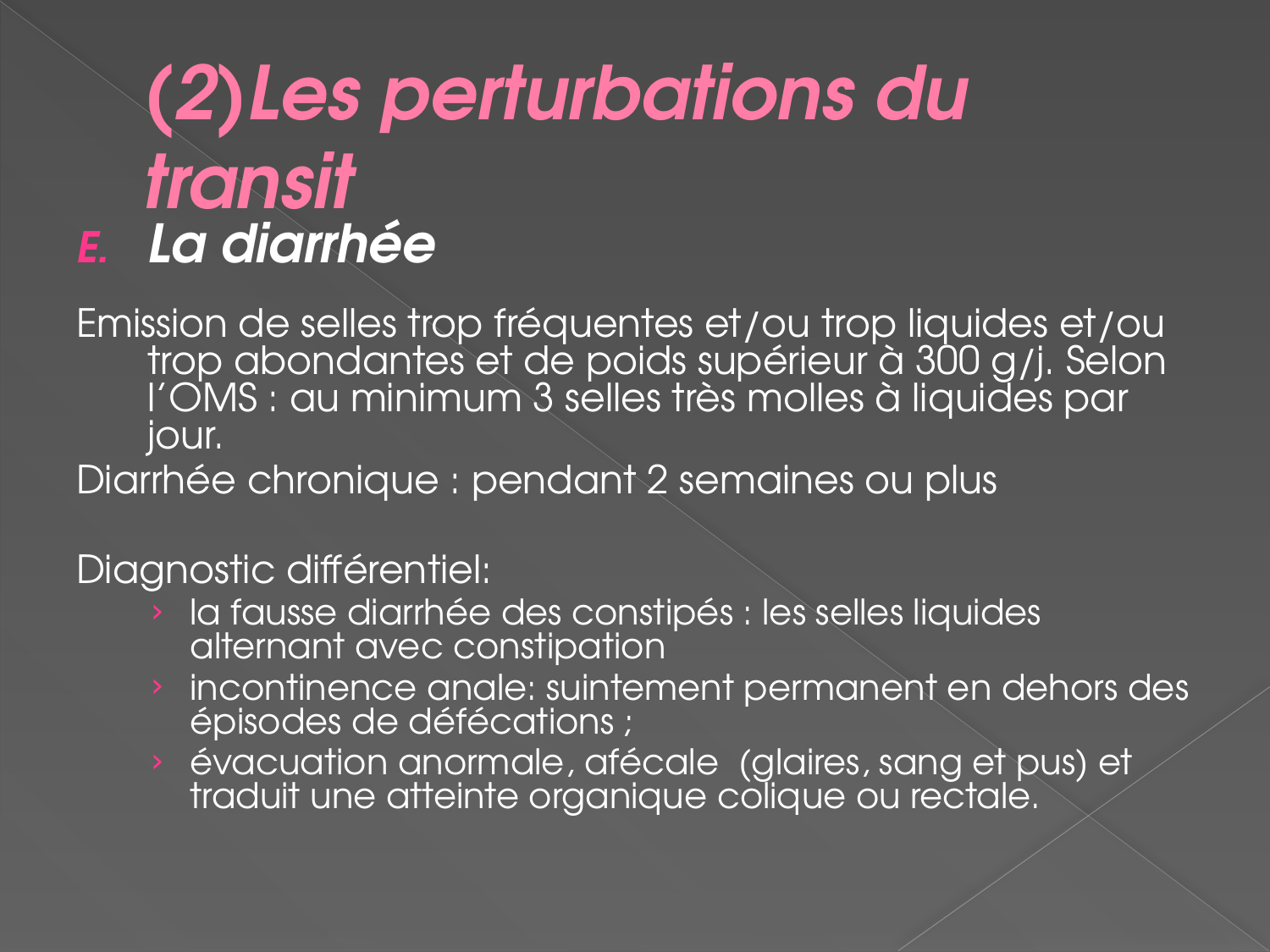

# (2)Les perturbations du transit
La diarrhée

Emission de selles trop fréquentes et/ou trop liquides et/ou trop abondantes et de poids supérieur à 300 g/j. Selon l’OMS : au minimum 3 selles très molles à liquides par jour.
Diarrhée chronique : pendant 2 semaines ou plus

Diagnostic différentiel:
la fausse diarrhée des constipés : les selles liquides alternant avec constipation
incontinence anale: suintement permanent en dehors des épisodes de défécations ;
évacuation anormale, afécale  (glaires, sang et pus) et traduit une atteinte organique colique ou rectale.